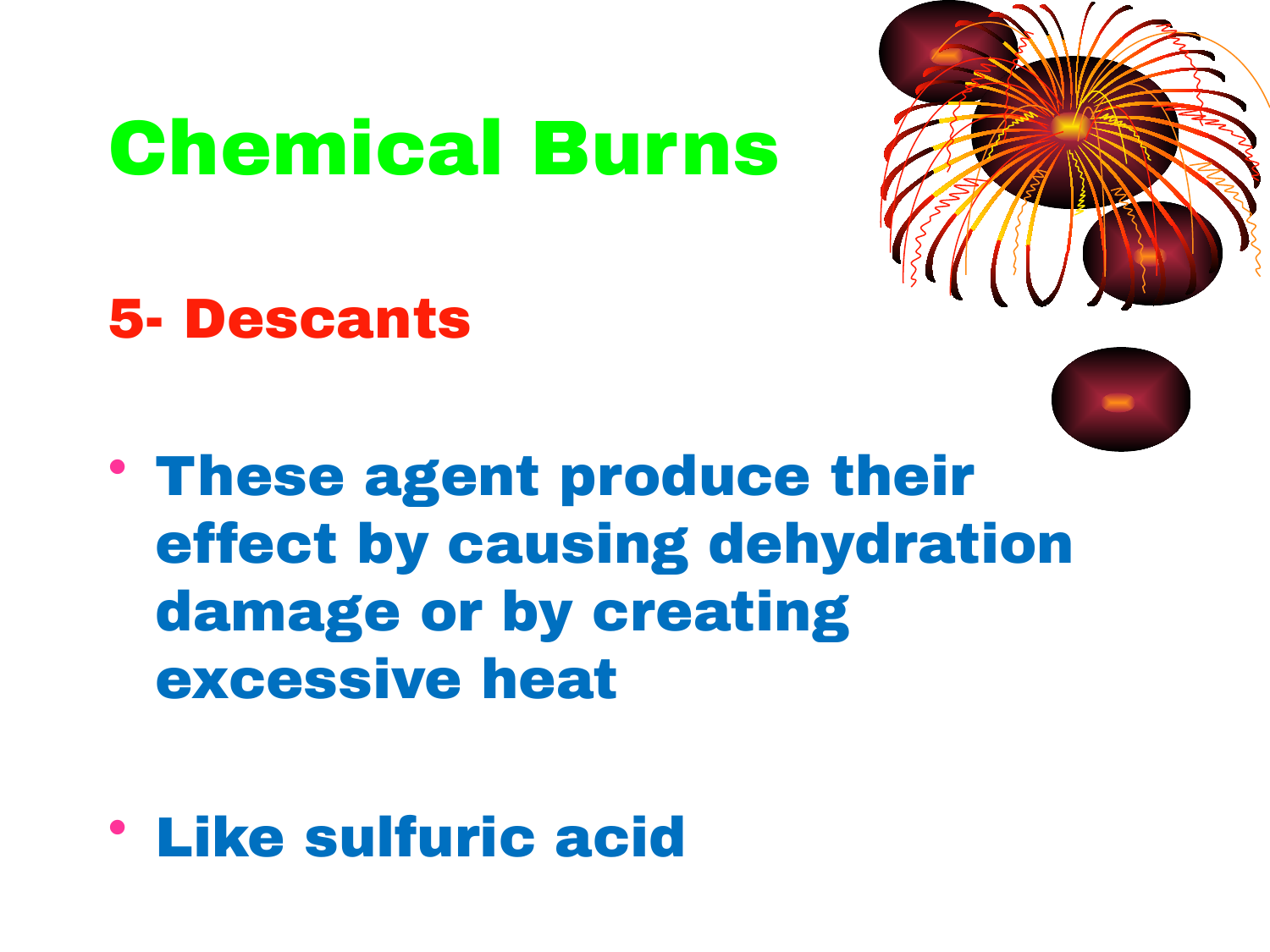

# Chemical Burns
5- Descants

These agent produce their effect by causing dehydration damage or by creating excessive heat

Like sulfuric acid